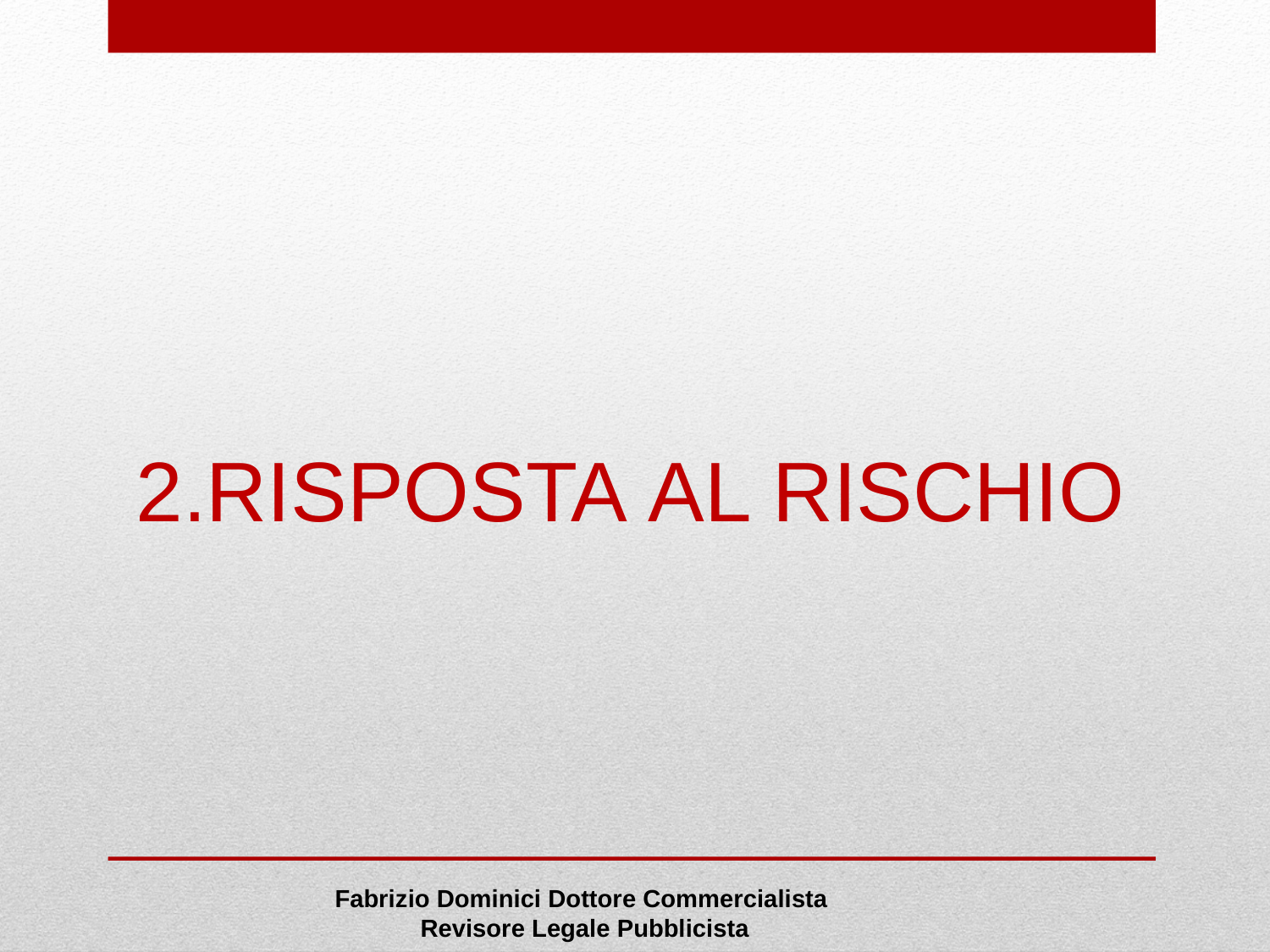

# 2.RISPOSTA AL RISCHIO
Fabrizio Dominici Dottore Commercialista
 Revisore Legale Pubblicista